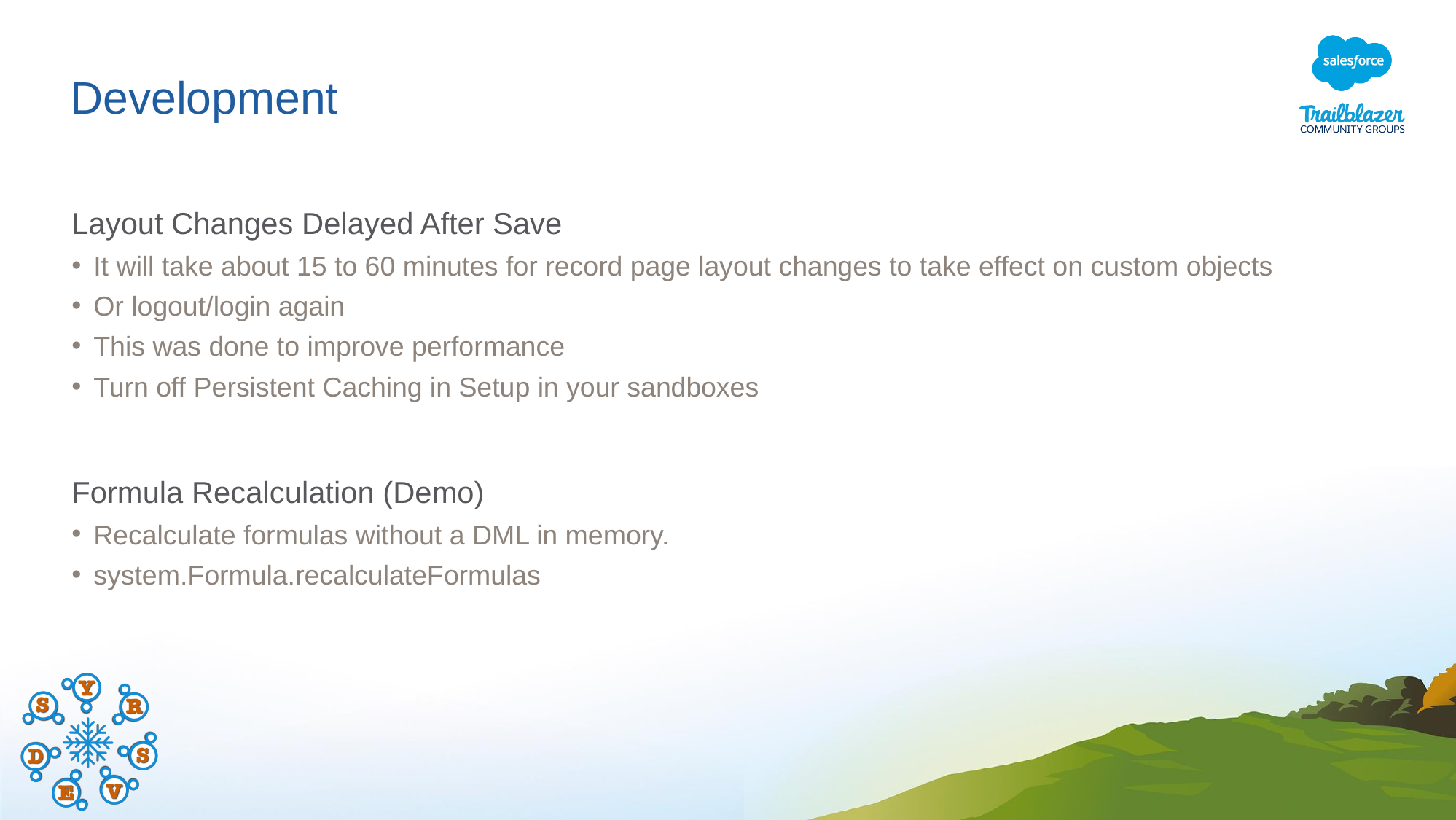

# Development
Layout Changes Delayed After Save
It will take about 15 to 60 minutes for record page layout changes to take effect on custom objects
Or logout/login again
This was done to improve performance
Turn off Persistent Caching in Setup in your sandboxes

Formula Recalculation (Demo)
Recalculate formulas without a DML in memory.
system.Formula.recalculateFormulas